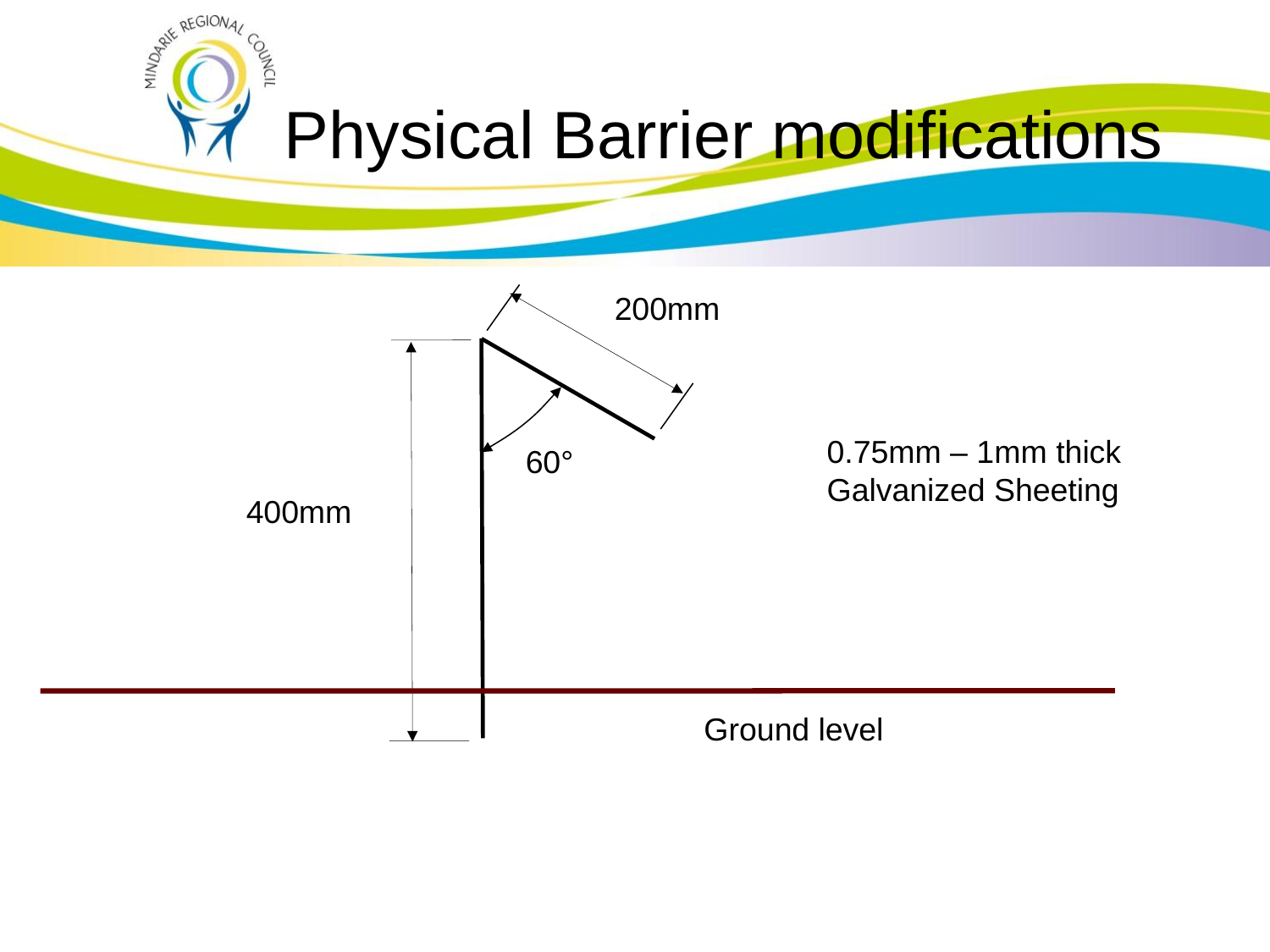

# Physical Barrier modifications
0200mm

0.4m

0.2m
600
0.75mm – 1mm thick
Galvanized Sheeting
60°
400mm
Ground level